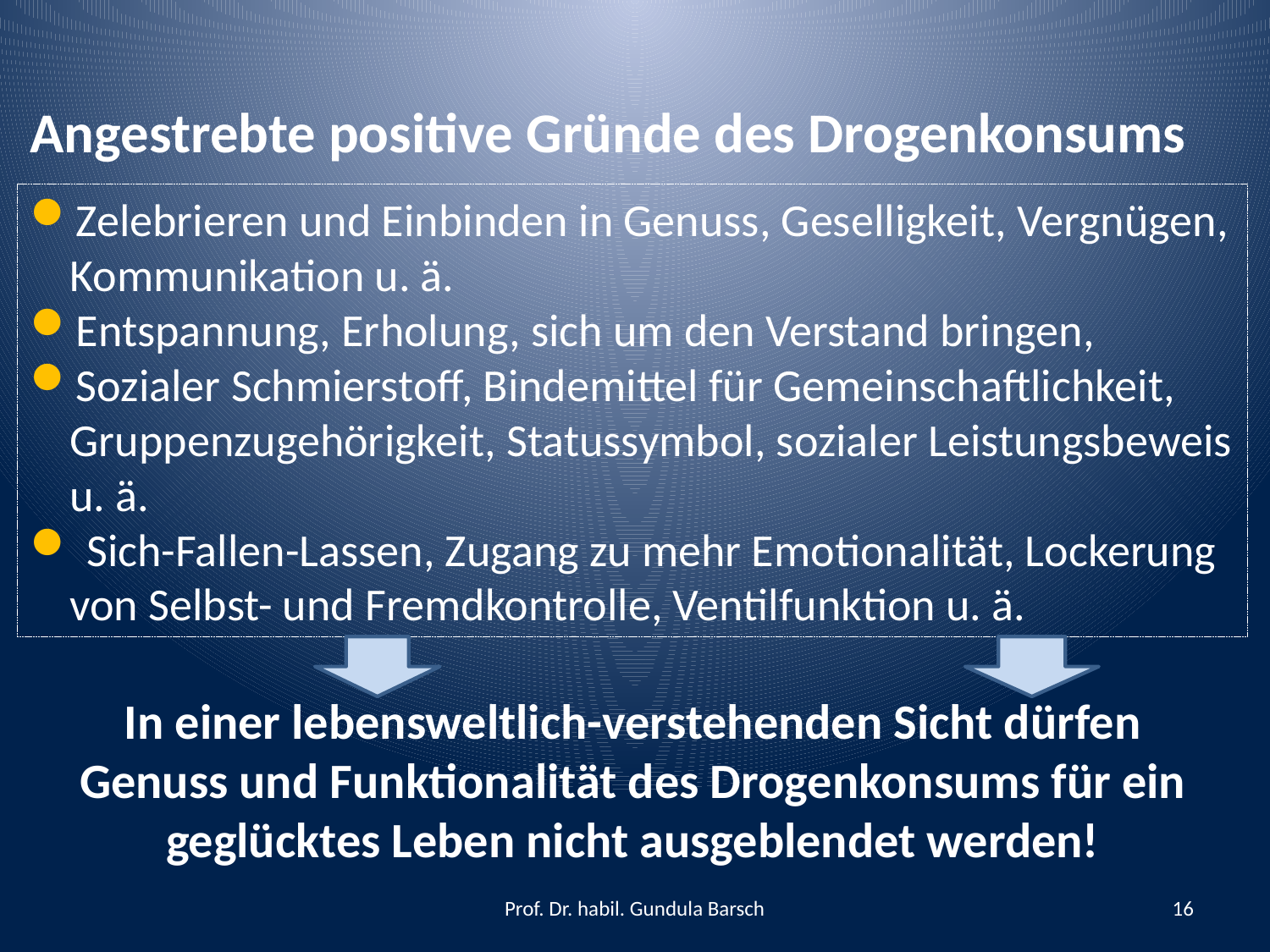

Angestrebte positive Gründe des Drogenkonsums
Zelebrieren und Einbinden in Genuss, Geselligkeit, Vergnügen, Kommunikation u. ä.
Entspannung, Erholung, sich um den Verstand bringen,
Sozialer Schmierstoff, Bindemittel für Gemeinschaftlichkeit, Gruppenzugehörigkeit, Statussymbol, sozialer Leistungsbeweis u. ä.
 Sich-Fallen-Lassen, Zugang zu mehr Emotionalität, Lockerung von Selbst- und Fremdkontrolle, Ventilfunktion u. ä.

In einer lebensweltlich-verstehenden Sicht dürfen Genuss und Funktionalität des Drogenkonsums für ein geglücktes Leben nicht ausgeblendet werden!
Prof. Dr. habil. Gundula Barsch
16